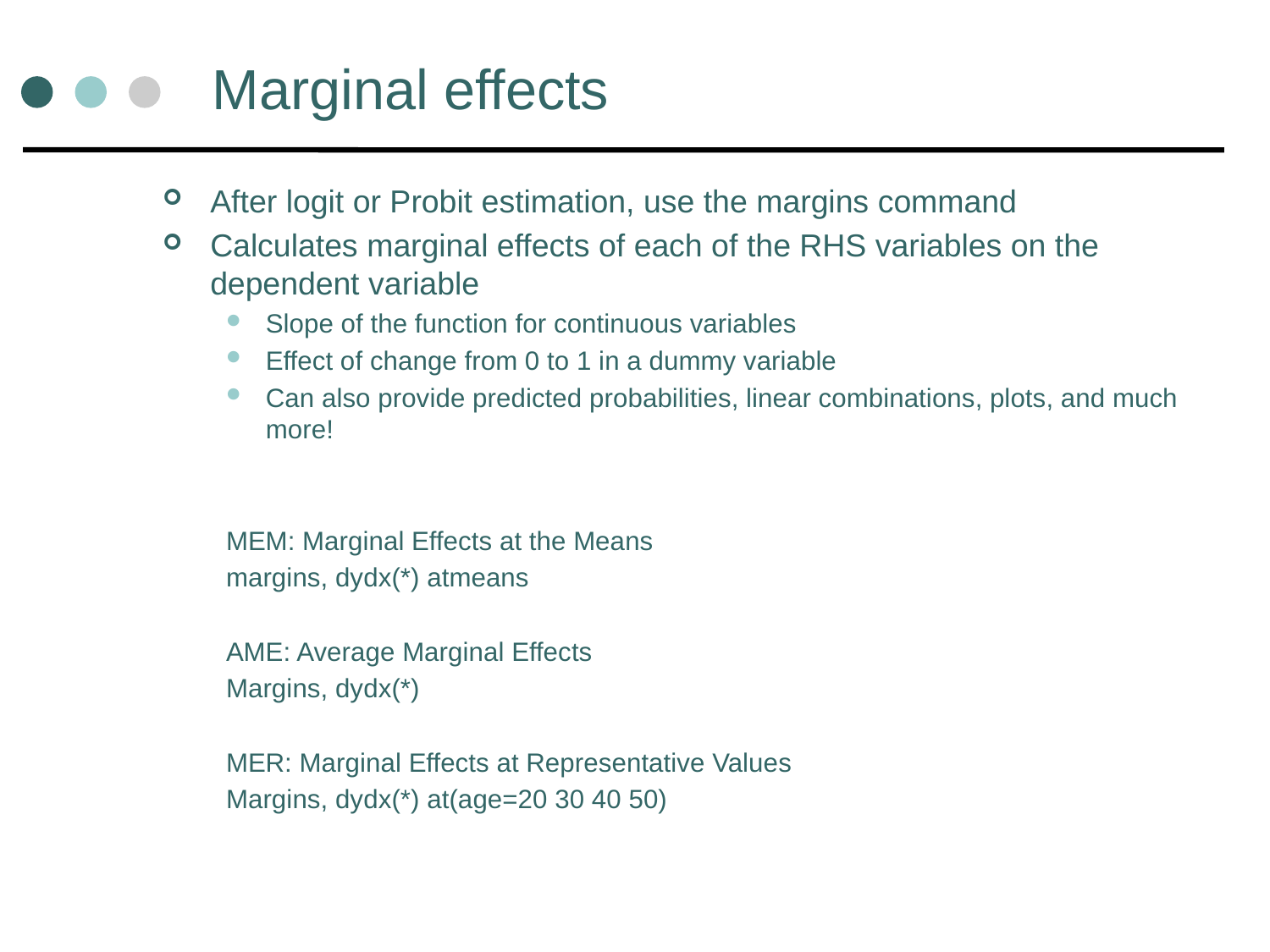

# Marginal effects
After logit or Probit estimation, use the margins command
Calculates marginal effects of each of the RHS variables on the dependent variable
Slope of the function for continuous variables
Effect of change from 0 to 1 in a dummy variable
Can also provide predicted probabilities, linear combinations, plots, and much more!

MEM: Marginal Effects at the Means
margins, dydx(*) atmeans

AME: Average Marginal Effects
Margins, dydx(*)

MER: Marginal Effects at Representative Values
Margins, dydx(*) at(age=20 30 40 50)